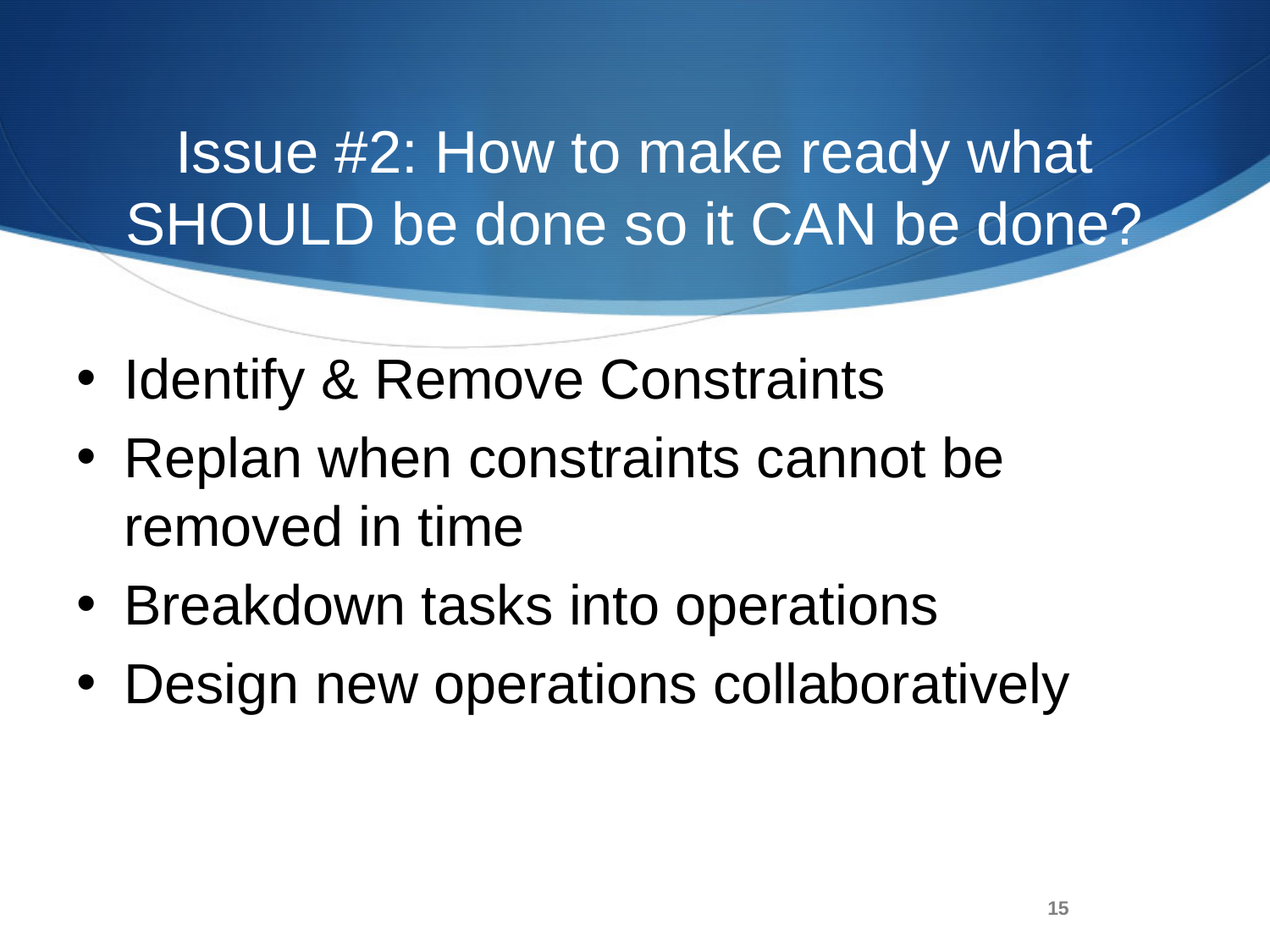

# Issue #2: How to make ready what SHOULD be done so it CAN be done?
Identify & Remove Constraints
Replan when constraints cannot be removed in time
Breakdown tasks into operations
Design new operations collaboratively
15